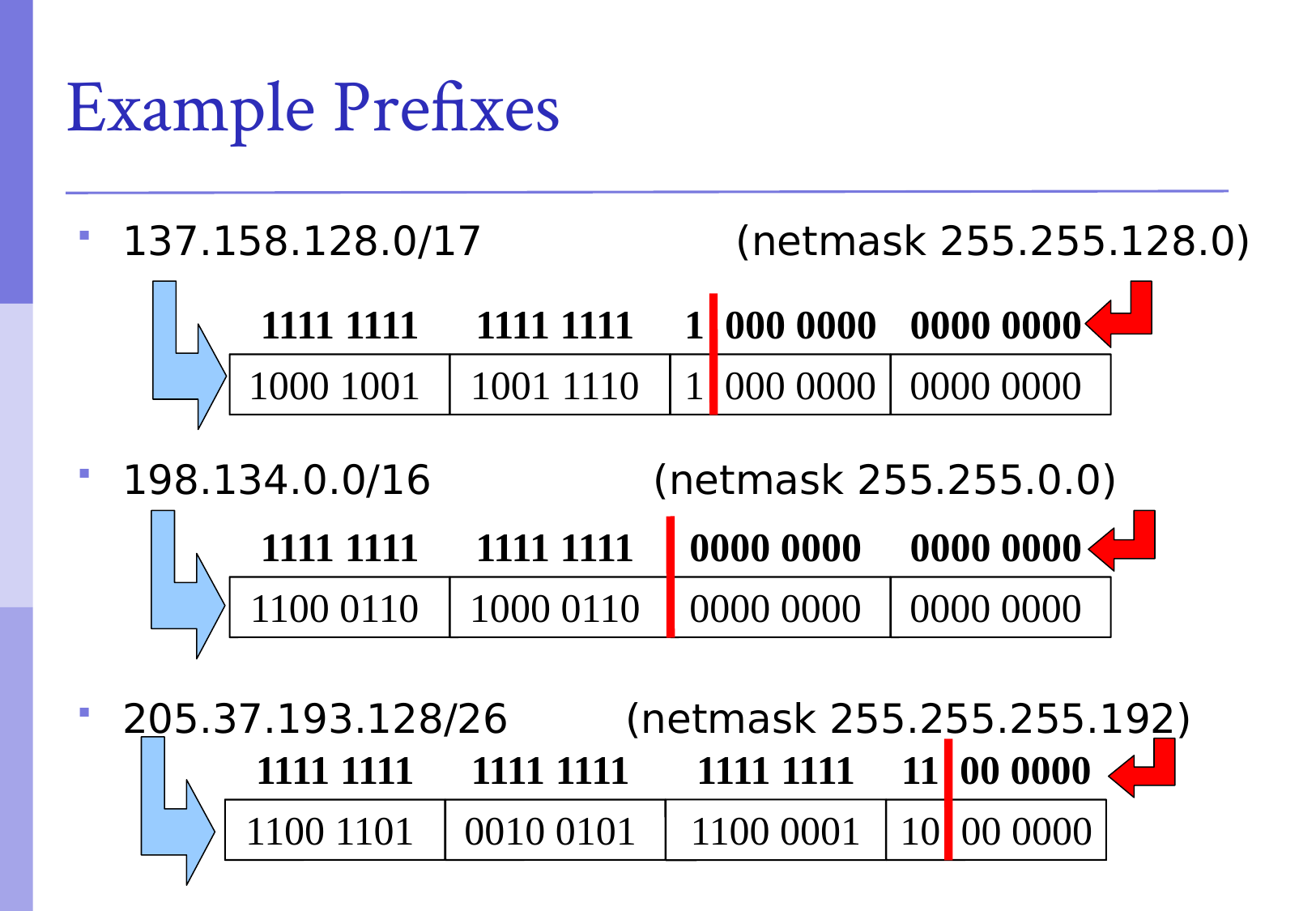

# Example Prefixes
137.158.128.0/17 	          (netmask 255.255.128.0)‏

198.134.0.0/16 	             (netmask 255.255.0.0)‏

205.37.193.128/26         (netmask 255.255.255.192)

1111 1111
1111 1111
1  000 0000

0000 0000

1000 1001

1001 1110

1  000 0000

0000 0000

1111 1111
1111 1111
0000 0000

0000 0000

1100 0110

1000 0110

0000 0000

0000 0000

1111 1111
1111 1111
1111 1111
11  00 0000

1100 1101

0010 0101

1100 0001

10  00 0000